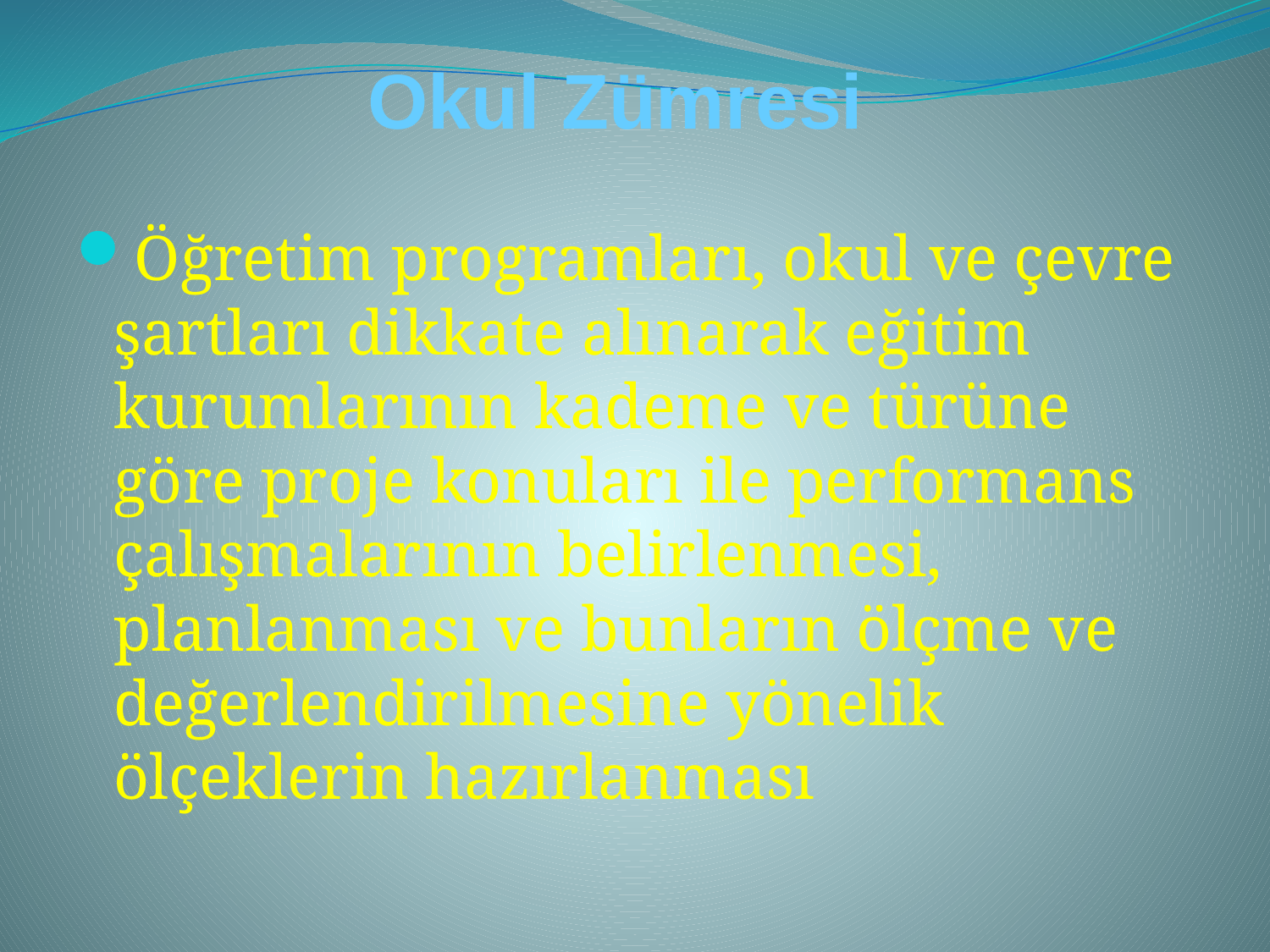

# . Okul Zümresi

Öğretim programları, okul ve çevre şartları dikkate alınarak eğitim kurumlarının kademe ve türüne göre proje konuları ile performans çalışmalarının belirlenmesi, planlanması ve bunların ölçme ve değerlendirilmesine yönelik ölçeklerin hazırlanması